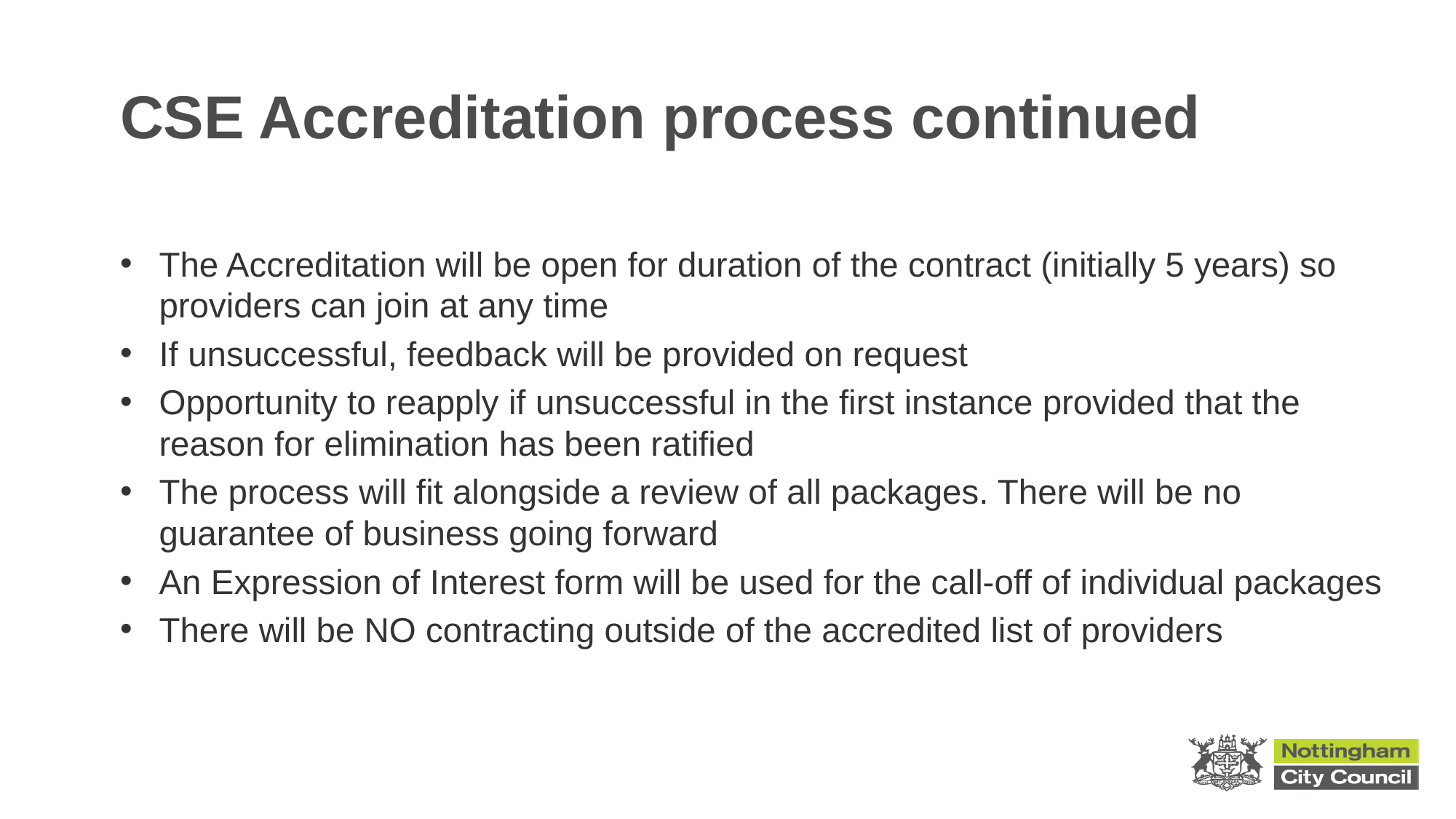

# CSE Accreditation process continued
The Accreditation will be open for duration of the contract (initially 5 years) so providers can join at any time
If unsuccessful, feedback will be provided on request
Opportunity to reapply if unsuccessful in the first instance provided that the reason for elimination has been ratified
The process will fit alongside a review of all packages. There will be no guarantee of business going forward
An Expression of Interest form will be used for the call-off of individual packages
There will be NO contracting outside of the accredited list of providers